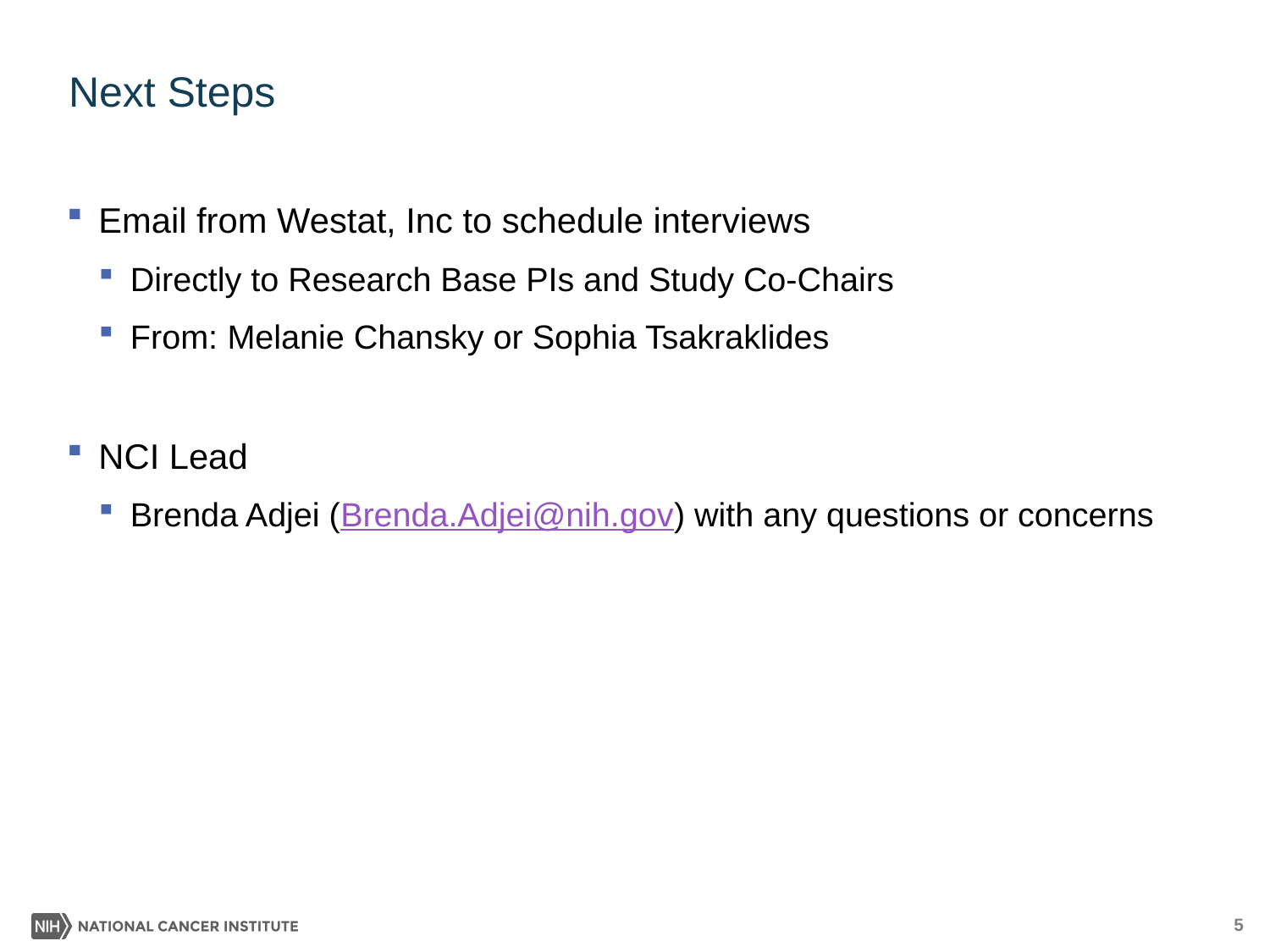

# Next Steps
Email from Westat, Inc to schedule interviews
Directly to Research Base PIs and Study Co-Chairs
From: Melanie Chansky or Sophia Tsakraklides

NCI Lead
Brenda Adjei (Brenda.Adjei@nih.gov) with any questions or concerns